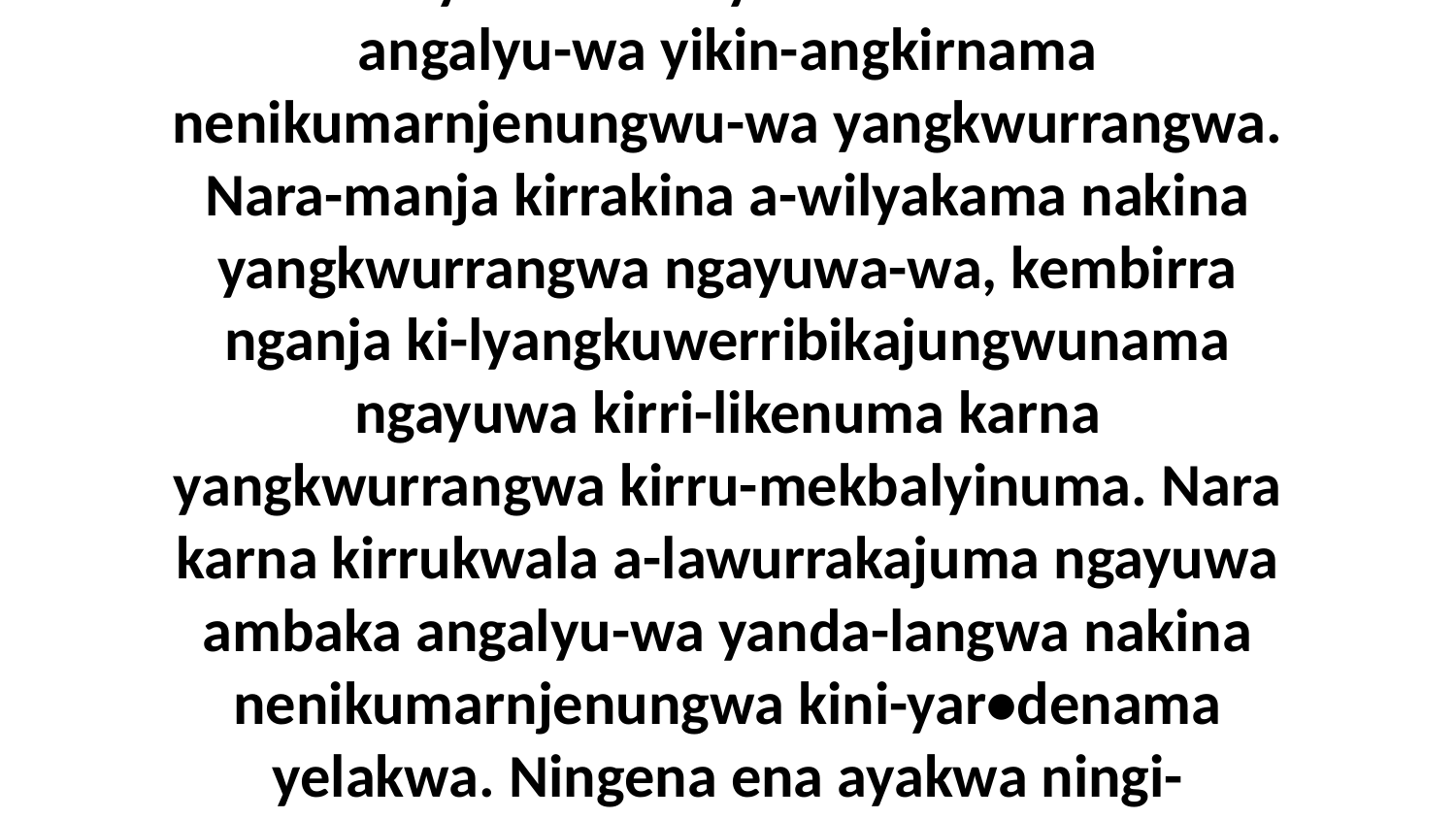

15-16 “Akwa k-engkirrikajama ngawa akina yanda-langwa k-eningmidinama ningena kwureya yiku-makina-murrikba alyangmandukwuna ayakwa,” ni-yama. “Kembirra ki-dirrukweyinama ayakwa nungkwurruwa-wa. Yelakwa ngawa ka-didenama karna akididijungwa-manja. Umba kirruwilyaba karna yiki-lawurradinama angalyu-wa yikin-angkirnama nenikumarnjenungwu-wa yangkwurrangwa. Nara-manja kirrakina a-wilyakama nakina yangkwurrangwa ngayuwa-wa, kembirra nganja ki-lyangkuwerribikajungwunama ngayuwa kirri-likenuma karna yangkwurrangwa kirru-mekbalyinuma. Nara karna kirrukwala a-lawurrakajuma ngayuwa ambaka angalyu-wa yanda-langwa nakina nenikumarnjenungwa kini-yar•denama yelakwa. Ningena ena ayakwa ningi-yengbinama nungkwurruwa-wa aduwaba akwa ningi-yengbijinama ekirra naruma-langwa nubungkawa. Nakine-ka nubungkawa ni-lyinginama amurndakenena angalya ababurna-langwa Yijiba, akwa ningi-yengbijinama ena-langwa ekirra kajungwa engbudi-yada ena ayakwa nganyangwa,” ni-yama.